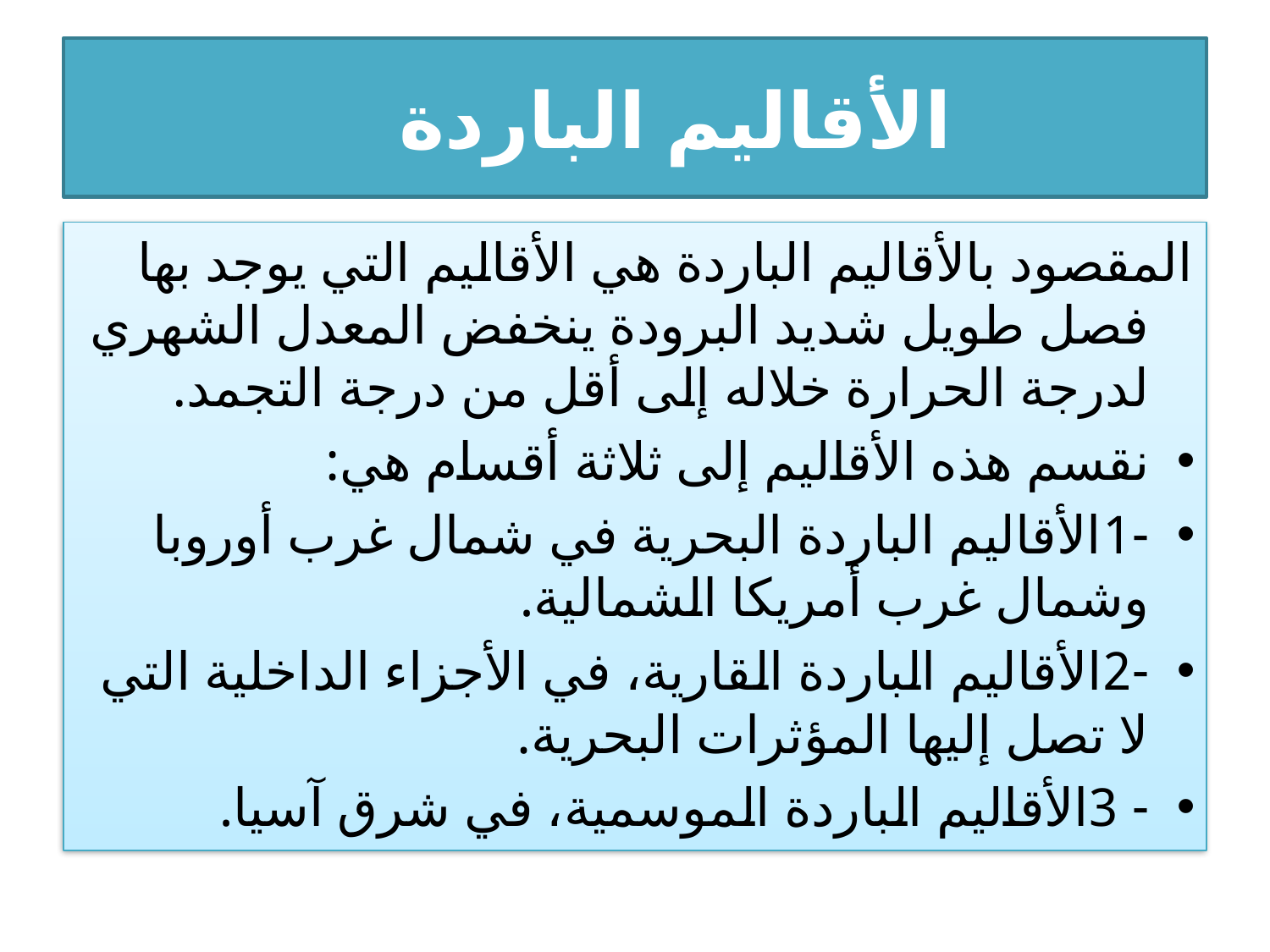

# الأقاليم الباردة
المقصود بالأقاليم الباردة هي الأقاليم التي يوجد بها فصل طويل شديد البرودة ينخفض المعدل الشهري لدرجة الحرارة خلاله إلى أقل من درجة التجمد.
نقسم هذه الأقاليم إلى ثلاثة أقسام هي:
-1الأقاليم الباردة البحرية في شمال غرب أوروبا وشمال غرب أمريكا الشمالية.
-2الأقاليم الباردة القارية، في الأجزاء الداخلية التي لا تصل إليها المؤثرات البحرية.
- 3الأقاليم الباردة الموسمية، في شرق آسيا.